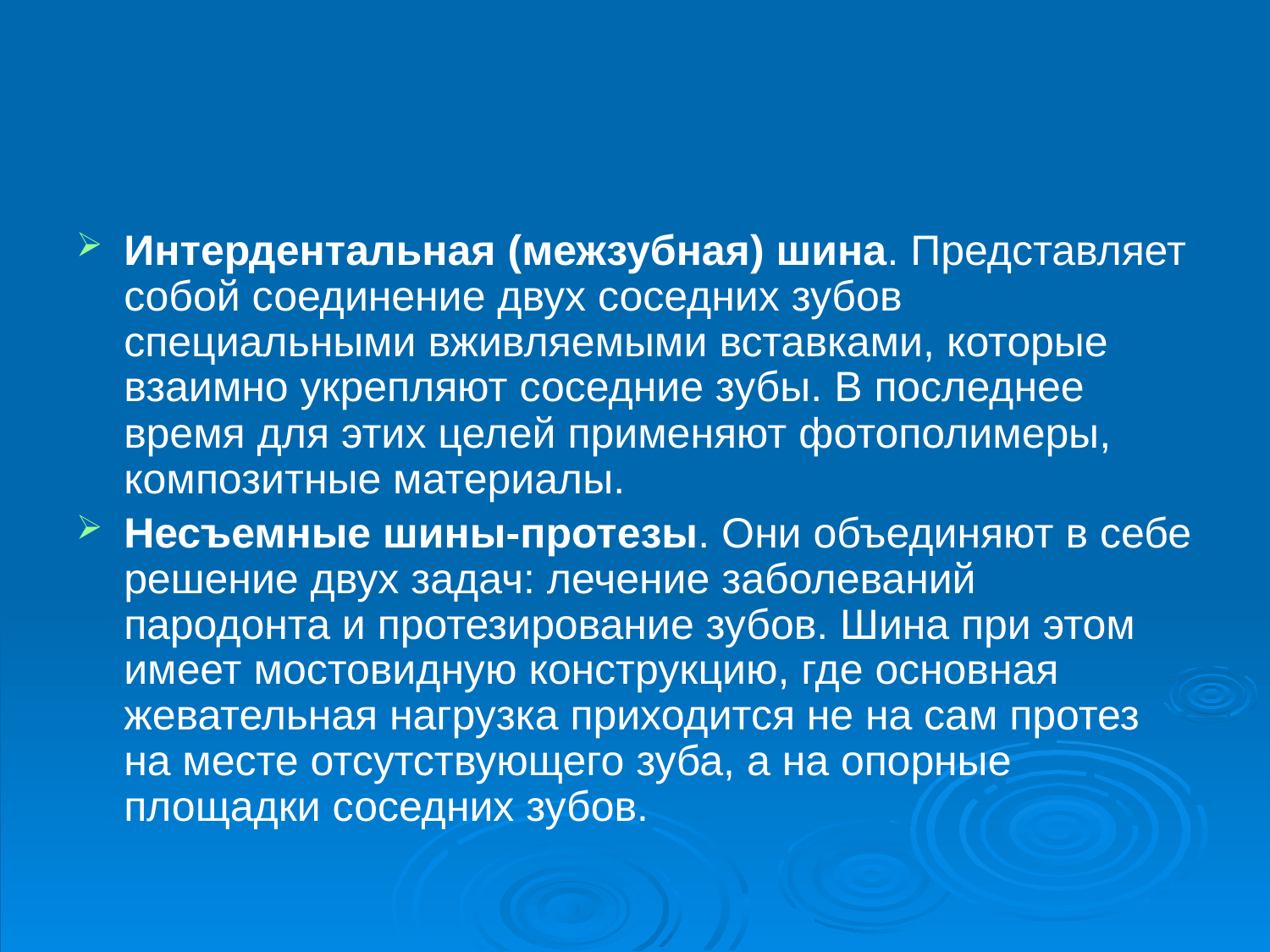

#
Интердентальная (межзубная) шина. Представляет собой соединение двух соседних зубов специальными вживляемыми вставками, которые взаимно укрепляют соседние зубы. В последнее время для этих целей применяют фотополимеры, композитные материалы.
Несъемные шины-протезы. Они объединяют в себе решение двух задач: лечение заболеваний пародонта и протезирование зубов. Шина при этом имеет мостовидную конструкцию, где основная жевательная нагрузка приходится не на сам протез на месте отсутствующего зуба, а на опорные площадки соседних зубов.